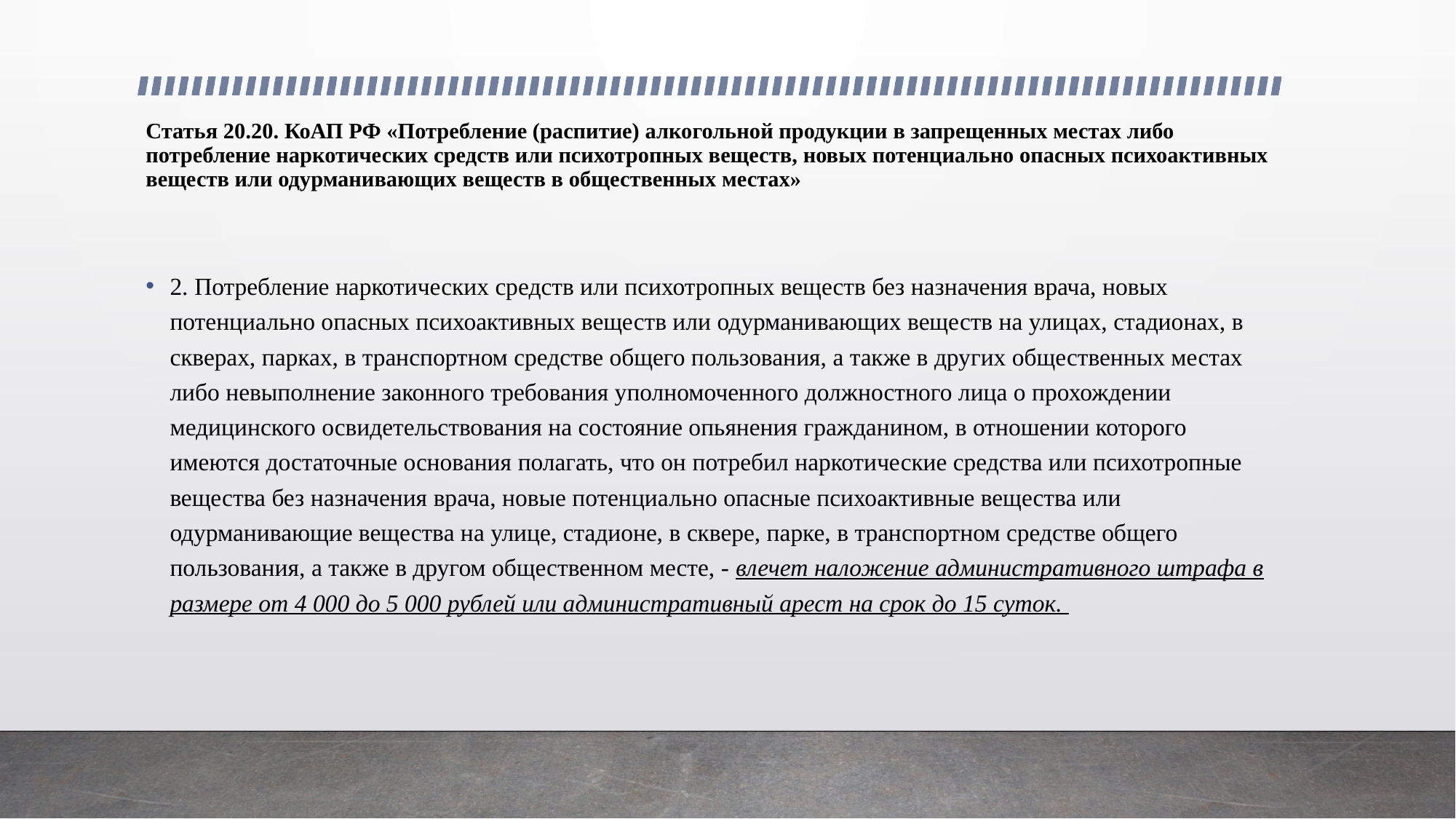

# Статья 20.20. КоАП РФ «Потребление (распитие) алкогольной продукции в запрещенных местах либо потребление наркотических средств или психотропных веществ, новых потенциально опасных психоактивных веществ или одурманивающих веществ в общественных местах»
2. Потребление наркотических средств или психотропных веществ без назначения врача, новых потенциально опасных психоактивных веществ или одурманивающих веществ на улицах, стадионах, в скверах, парках, в транспортном средстве общего пользования, а также в других общественных местах либо невыполнение законного требования уполномоченного должностного лица о прохождении медицинского освидетельствования на состояние опьянения гражданином, в отношении которого имеются достаточные основания полагать, что он потребил наркотические средства или психотропные вещества без назначения врача, новые потенциально опасные психоактивные вещества или одурманивающие вещества на улице, стадионе, в сквере, парке, в транспортном средстве общего пользования, а также в другом общественном месте, - влечет наложение административного штрафа в размере от 4 000 до 5 000 рублей или административный арест на срок до 15 суток.